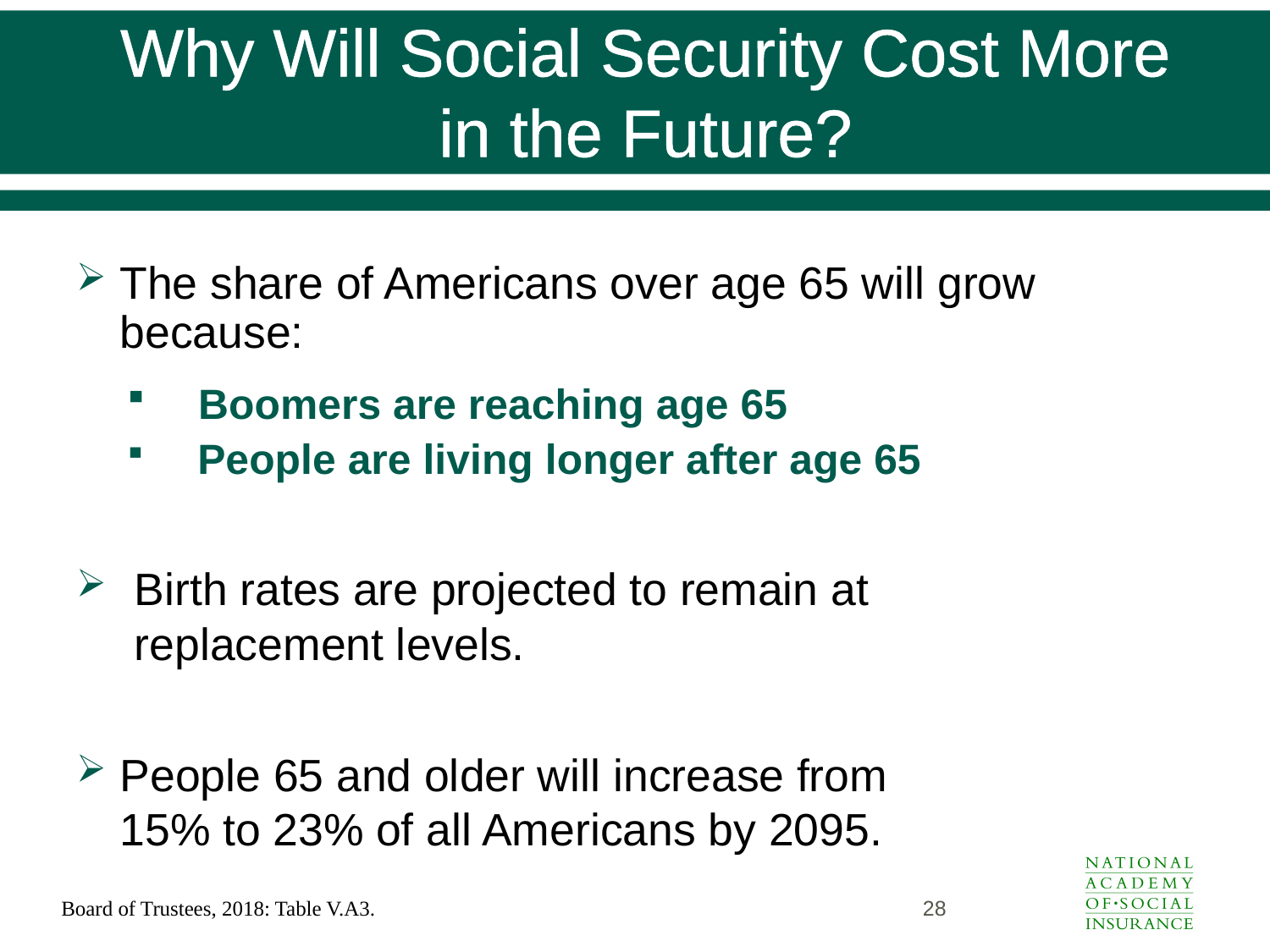

# Why Will Social Security Cost More in the Future?
The share of Americans over age 65 will grow because:
 Boomers are reaching age 65
 People are living longer after age 65

Birth rates are projected to remain at
replacement levels.

People 65 and older will increase from
15% to 23% of all Americans by 2095.

28
Board of Trustees, 2018: Table V.A3.